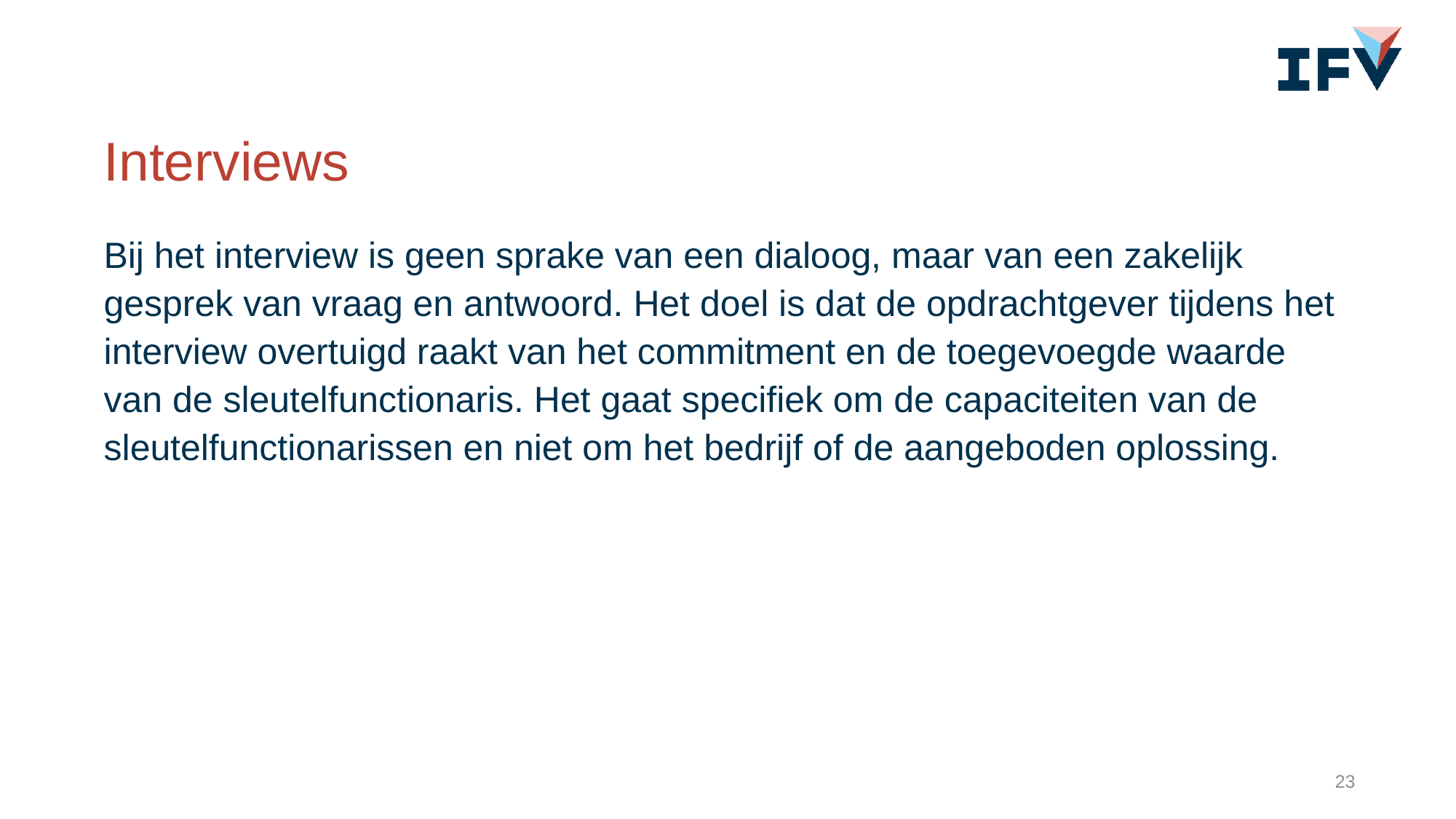

# Interviews
Bij het interview is geen sprake van een dialoog, maar van een zakelijk gesprek van vraag en antwoord. Het doel is dat de opdrachtgever tijdens het interview overtuigd raakt van het commitment en de toegevoegde waarde van de sleutelfunctionaris. Het gaat specifiek om de capaciteiten van de sleutelfunctionarissen en niet om het bedrijf of de aangeboden oplossing.

23